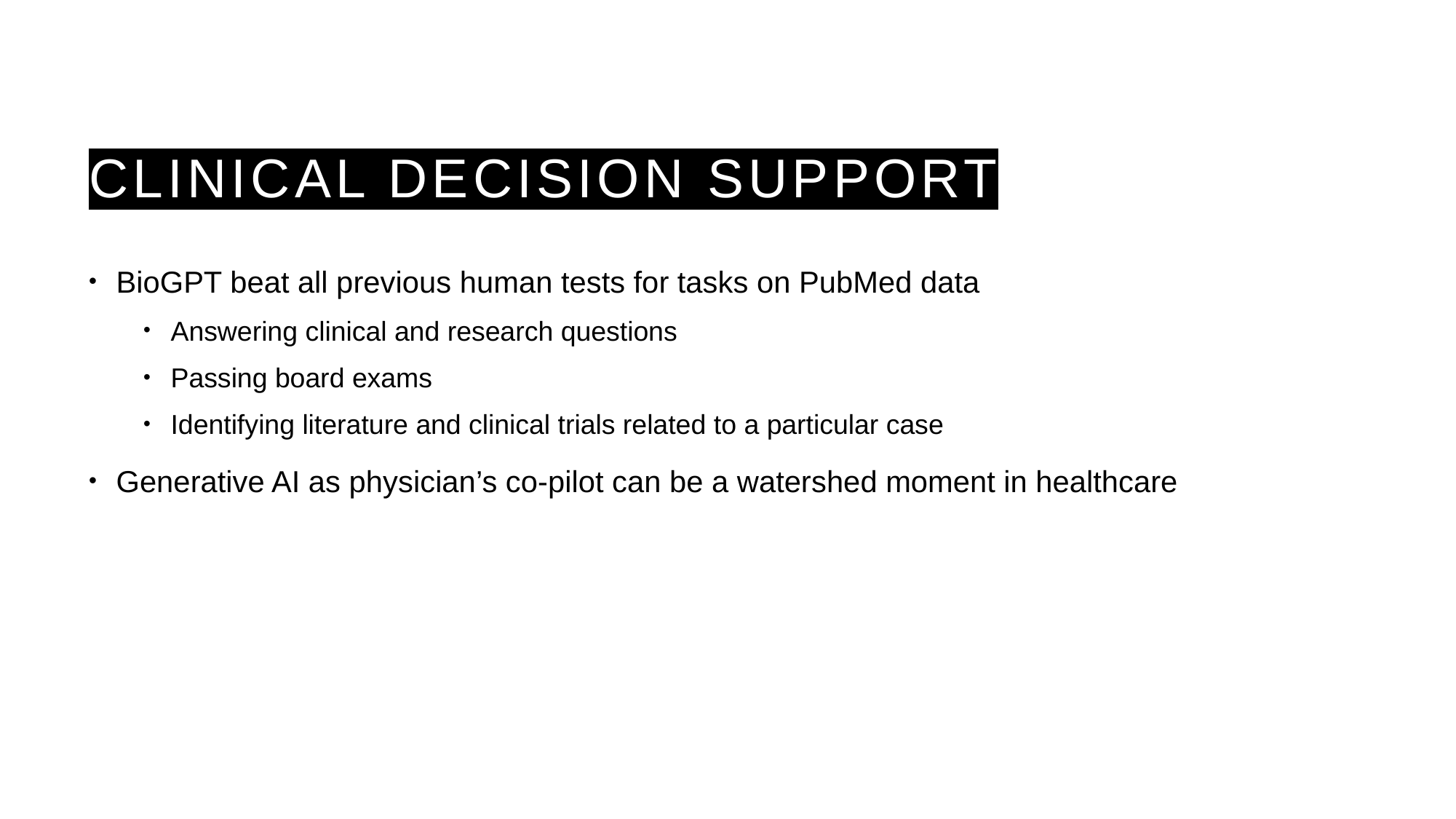

# Clinical decision support
BioGPT beat all previous human tests for tasks on PubMed data
Answering clinical and research questions
Passing board exams
Identifying literature and clinical trials related to a particular case
Generative AI as physician’s co-pilot can be a watershed moment in healthcare